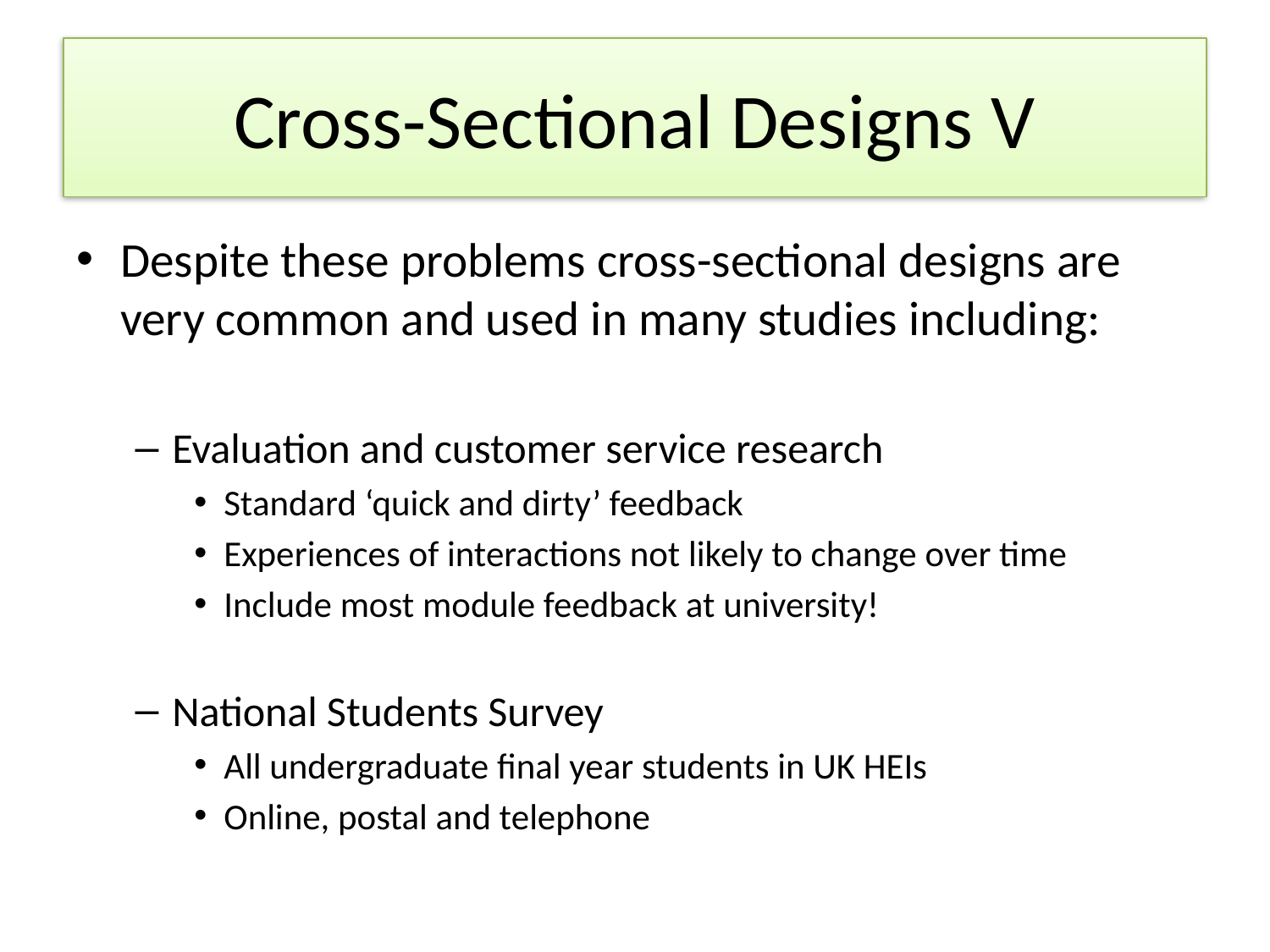

# Cross-Sectional Designs V
Despite these problems cross-sectional designs are very common and used in many studies including:

Evaluation and customer service research
Standard ‘quick and dirty’ feedback
Experiences of interactions not likely to change over time
Include most module feedback at university!

National Students Survey
All undergraduate final year students in UK HEIs
Online, postal and telephone